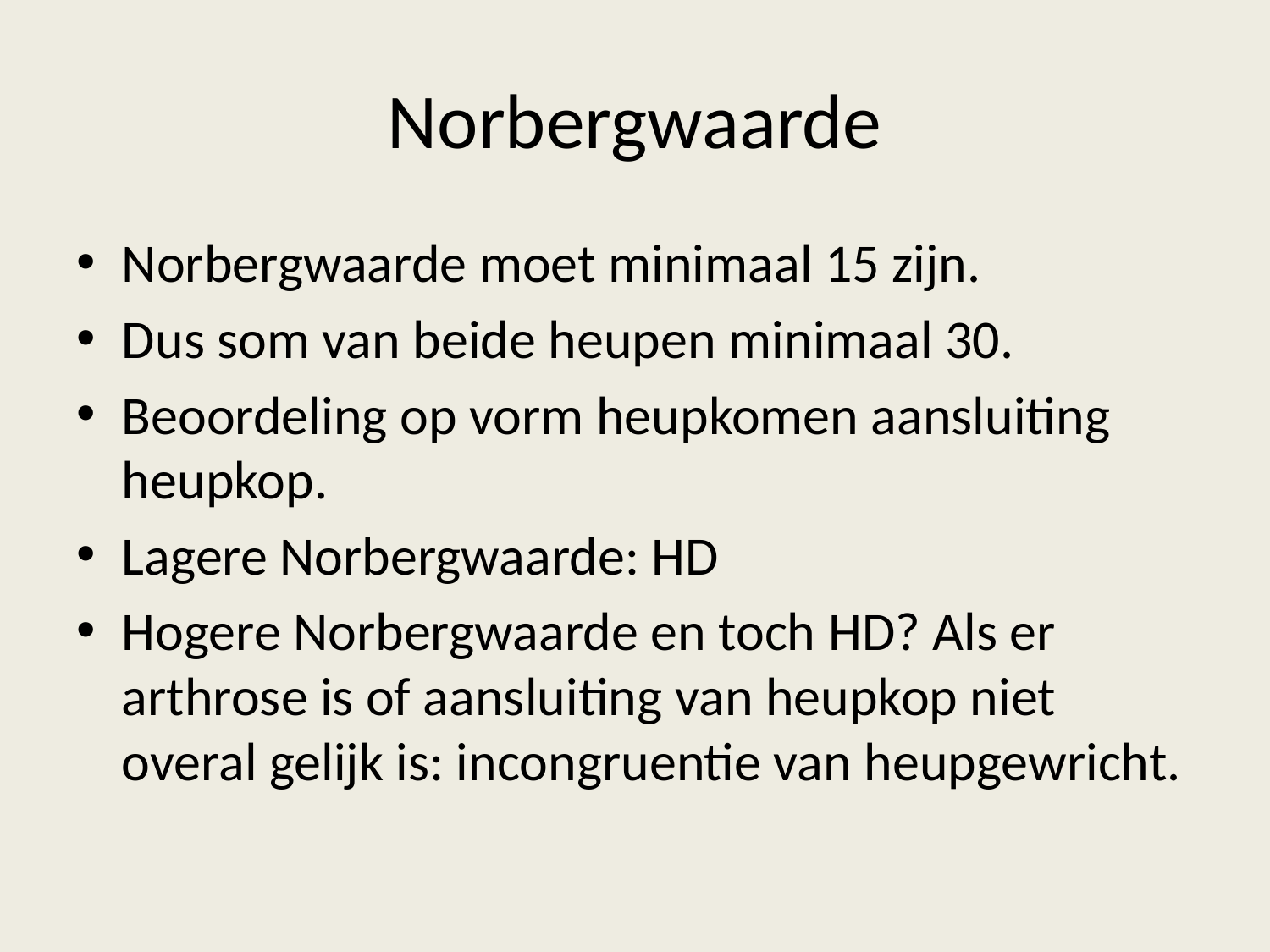

# Norbergwaarde
Norbergwaarde moet minimaal 15 zijn.
Dus som van beide heupen minimaal 30.
Beoordeling op vorm heupkomen aansluiting heupkop.
Lagere Norbergwaarde: HD
Hogere Norbergwaarde en toch HD? Als er arthrose is of aansluiting van heupkop niet overal gelijk is: incongruentie van heupgewricht.